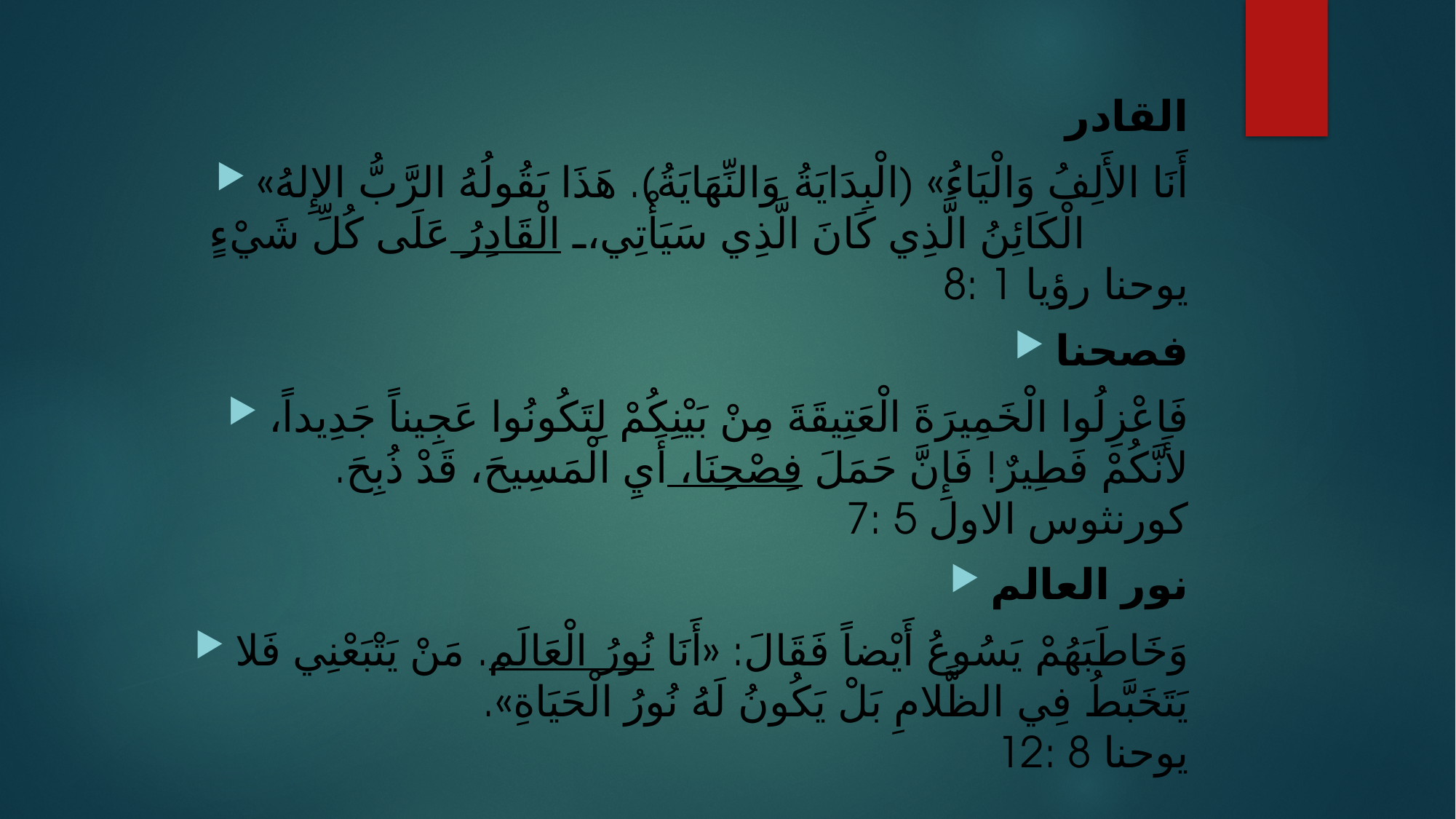

القادر
«أَنَا الأَلِفُ وَالْيَاءُ» (الْبِدَايَةُ وَالنِّهَايَةُ). هَذَا يَقُولُهُ الرَّبُّ الإِلهُ الْكَائِنُ الَّذِي كَانَ الَّذِي سَيَأْتِي، الْقَادِرُ عَلَى كُلِّ شَيْءٍ
ﻳﻮﺣﻨﺎ ﺭﺅﻳﺎ 1 :8
فصحنا
فَاعْزِلُوا الْخَمِيرَةَ الْعَتِيقَةَ مِنْ بَيْنِكُمْ لِتَكُونُوا عَجِيناً جَدِيداً، لأَنَّكُمْ فَطِيرٌ! فَإِنَّ حَمَلَ فِصْحِنَا، أَيِ الْمَسِيحَ، قَدْ ذُبِحَ.
ﻛﻮﺭﻧﺜﻮﺱ ﺍﻻﻭﻝ 5 :7
نور العالم
وَخَاطَبَهُمْ يَسُوعُ أَيْضاً فَقَالَ: «أَنَا نُورُ الْعَالَمِ. مَنْ يَتْبَعْنِي فَلا يَتَخَبَّطُ فِي الظَّلامِ بَلْ يَكُونُ لَهُ نُورُ الْحَيَاةِ».
ﻳﻮﺣﻨﺎ 8 :12